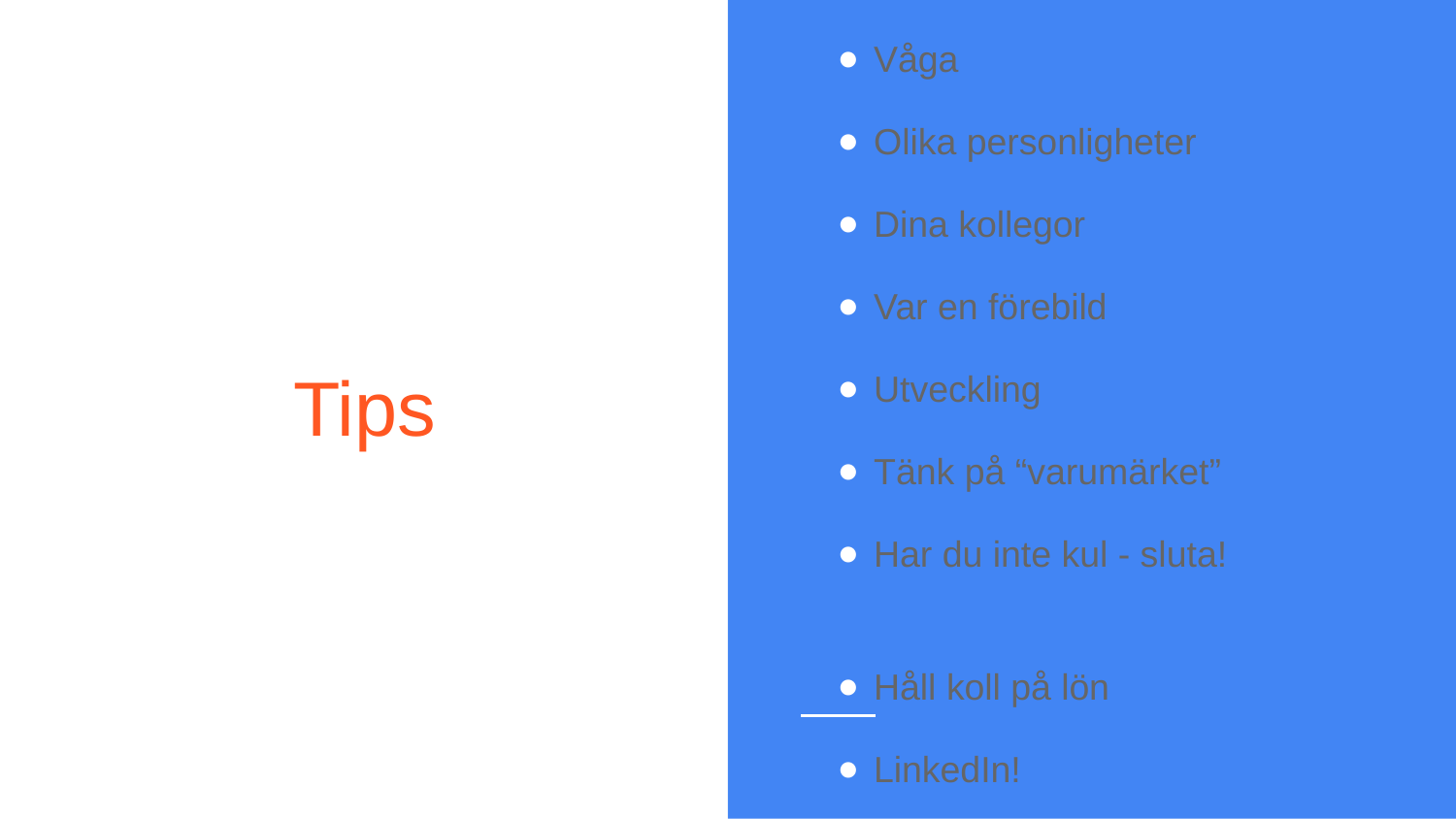

Våga
Olika personligheter
Dina kollegor
Var en förebild
Utveckling
Tänk på “varumärket”
Har du inte kul - sluta!
Håll koll på lön
LinkedIn!
# Tips